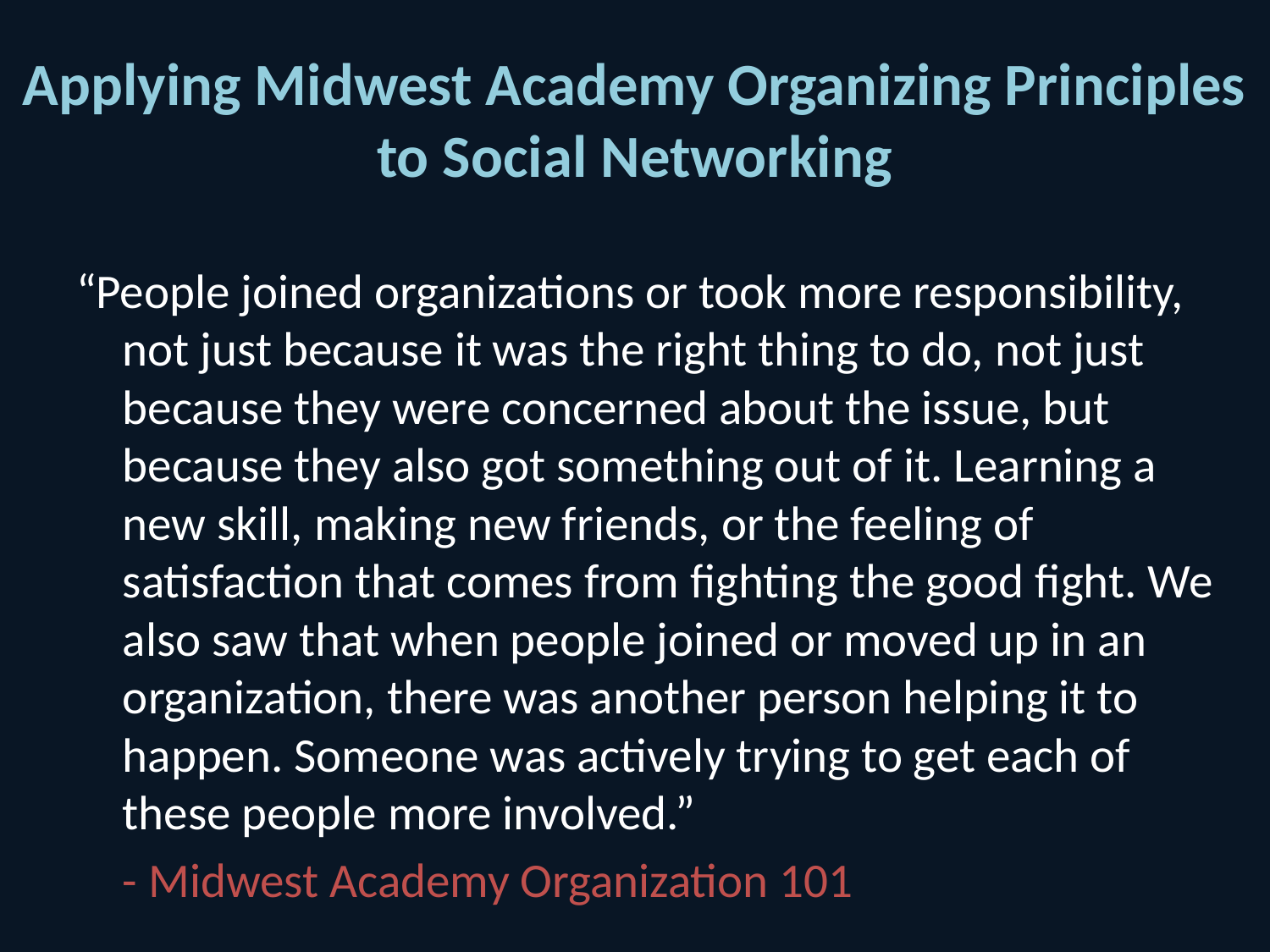

# Applying Midwest Academy Organizing Principles to Social Networking
“People joined organizations or took more responsibility, not just because it was the right thing to do, not just because they were concerned about the issue, but because they also got something out of it. Learning a new skill, making new friends, or the feeling of satisfaction that comes from fighting the good fight. We also saw that when people joined or moved up in an organization, there was another person helping it to happen. Someone was actively trying to get each of these people more involved.”
				- Midwest Academy Organization 101